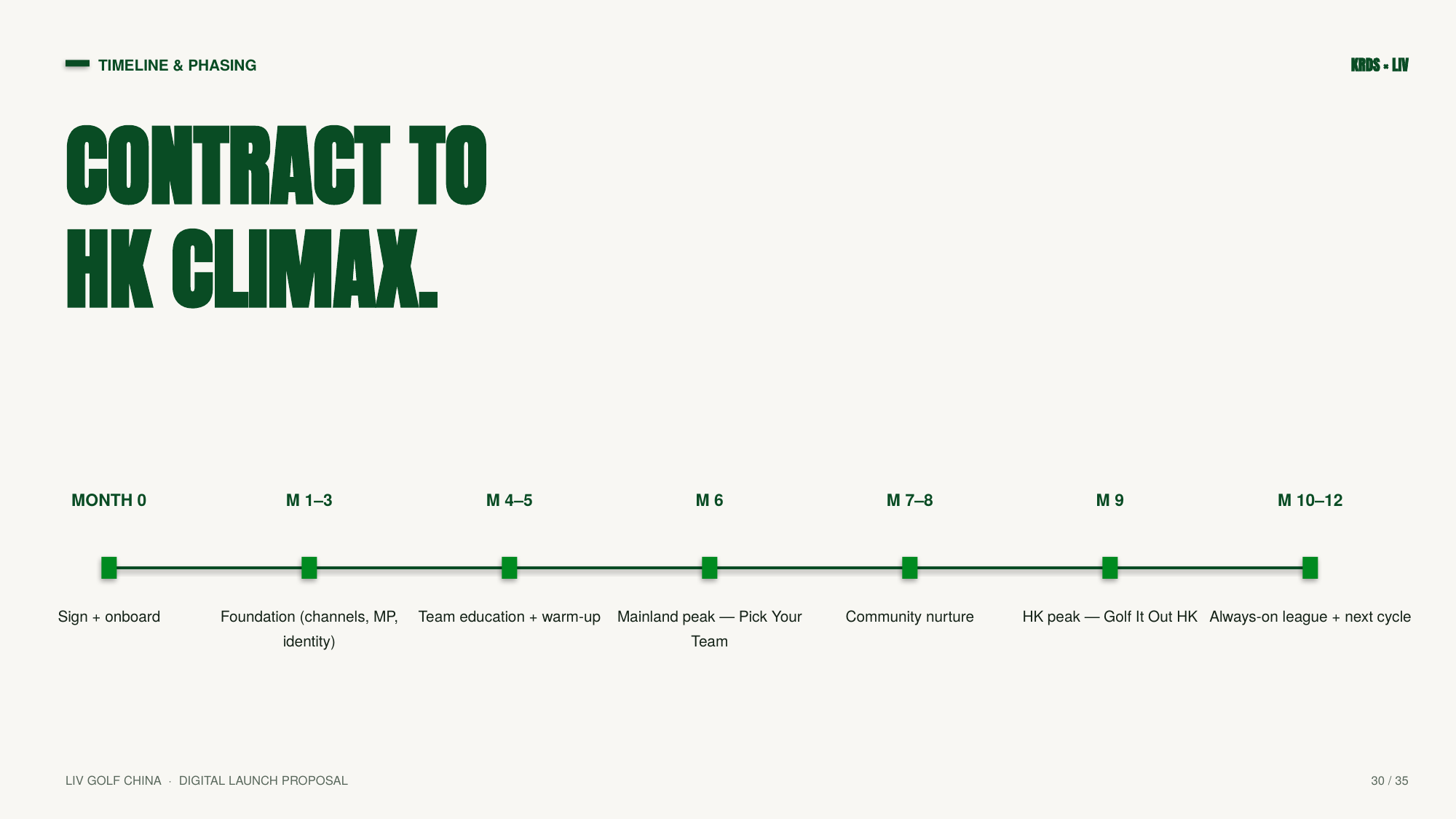

TIMELINE & PHASING
KRDS × LIV

CONTRACT TO
HK CLIMAX.
MONTH 0
M 1–3
M 4–5
M 6
M 7–8
M 9
M 10–12

Sign + onboard
Foundation (channels, MP, identity)
Team education + warm-up
Mainland peak — Pick Your Team
Community nurture
HK peak — Golf It Out HK
Always-on league + next cycle
LIV GOLF CHINA  ·  DIGITAL LAUNCH PROPOSAL
30 / 35